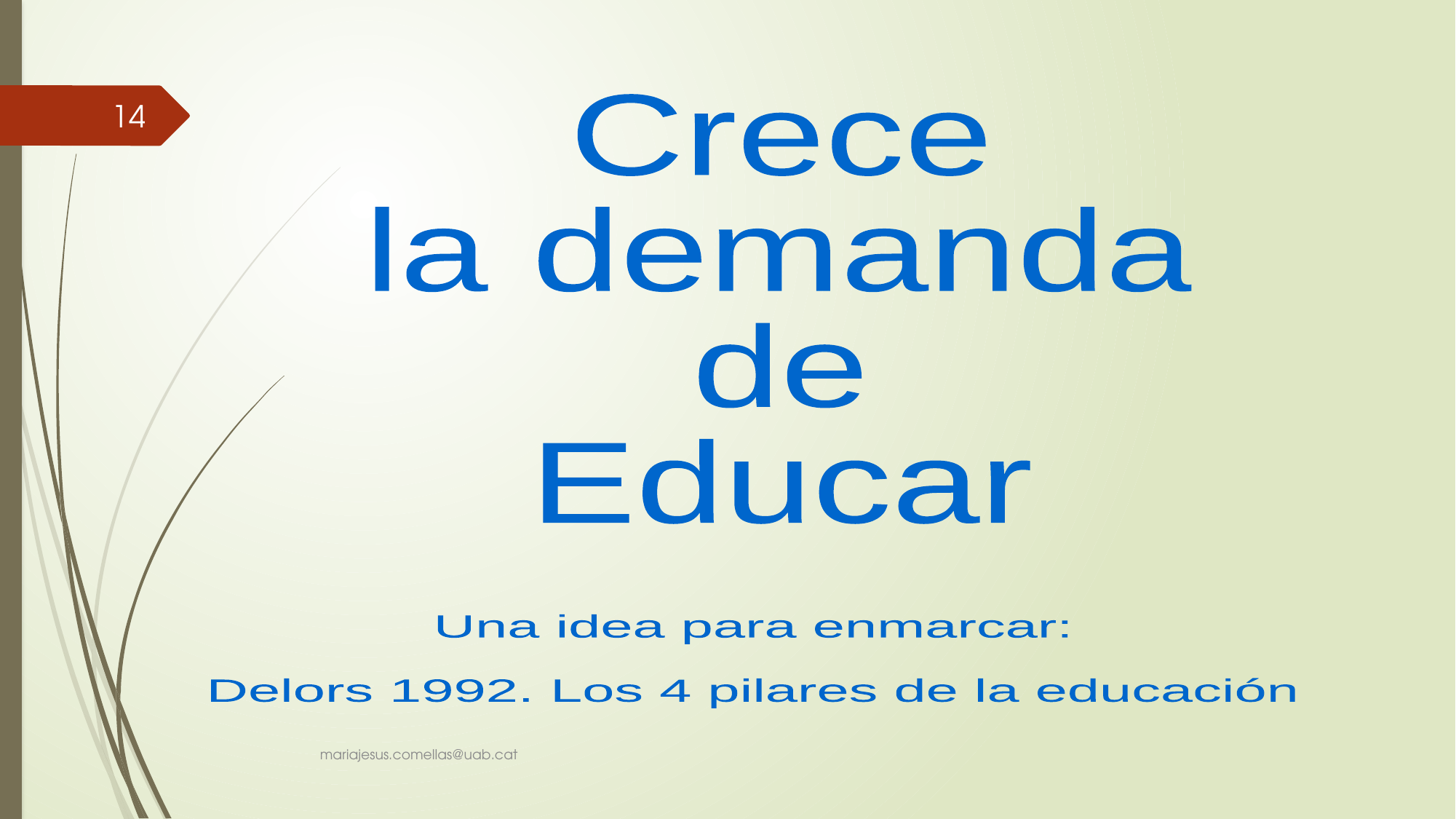

14
Crece
la demanda
de
Educar
Una idea para enmarcar:

Delors 1992. Los 4 pilares de la educación
mariajesus.comellas@uab.cat